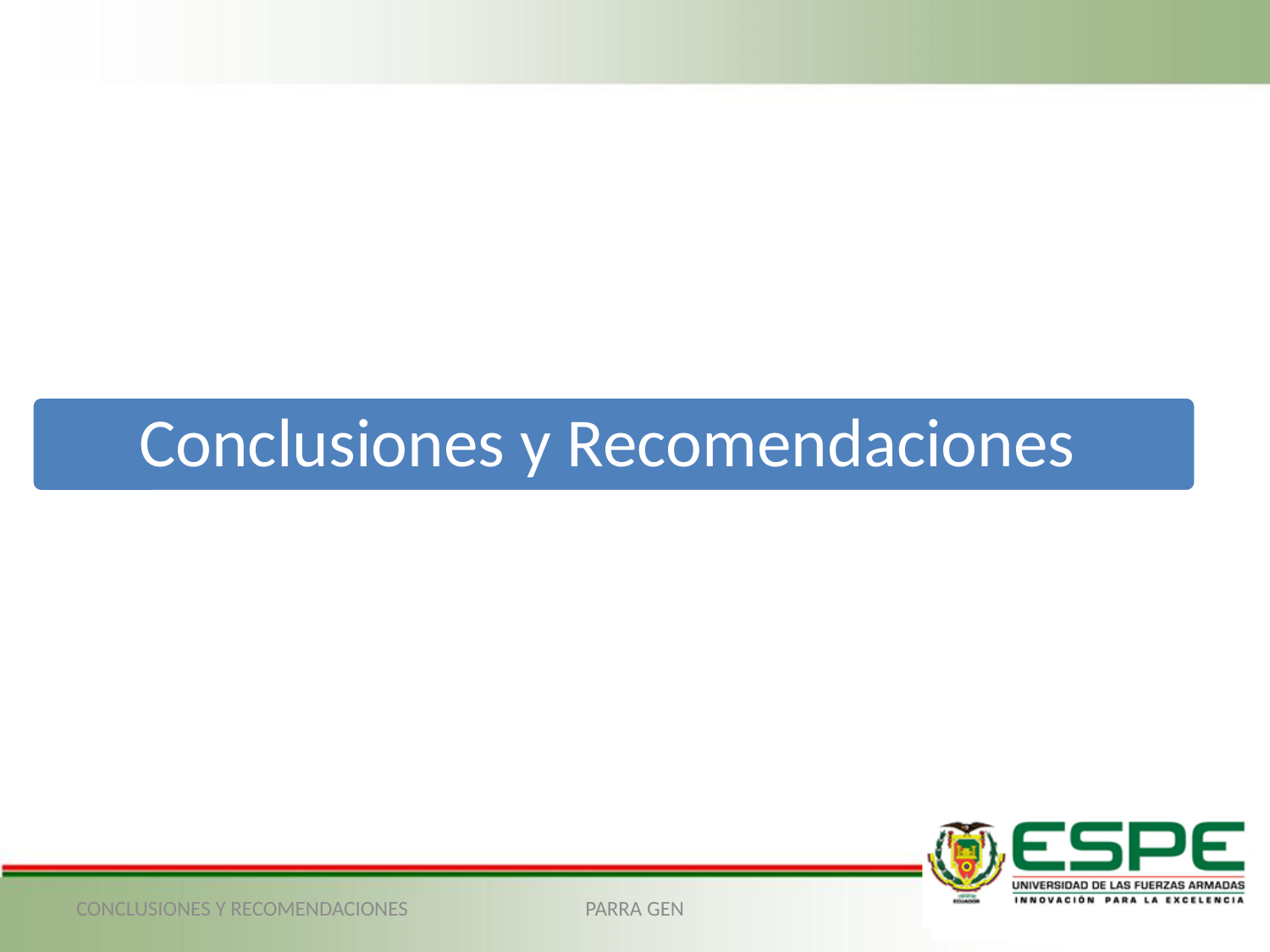

Conclusiones y Recomendaciones
CONCLUSIONES Y RECOMENDACIONES
PARRA GEN